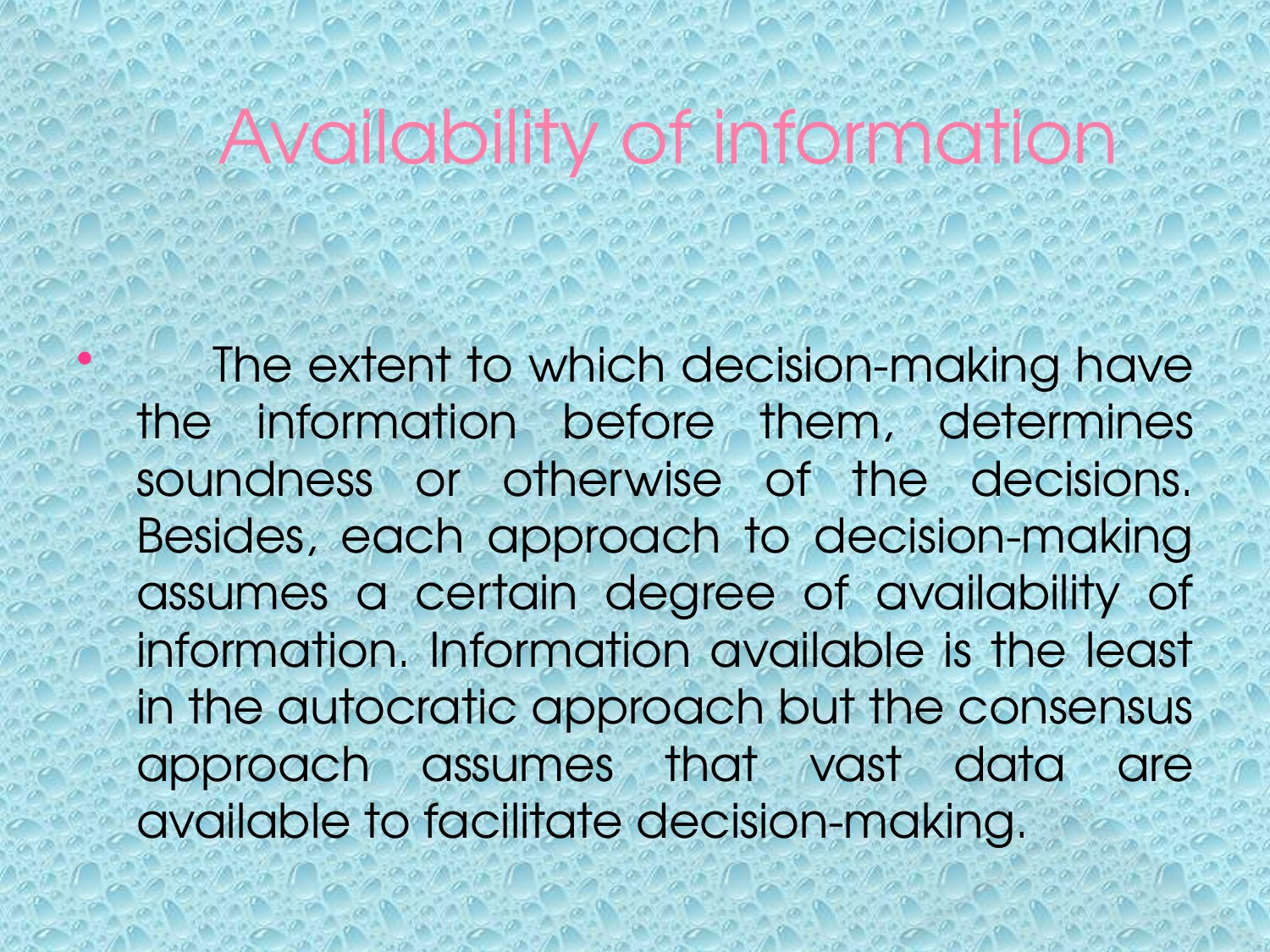

# Availability of information

     The extent to which decision-making have the information before them, determines soundness or otherwise of the decisions. Besides, each approach to decision-making assumes a certain degree of availability of information. Information available is the least in the autocratic approach but the consensus approach assumes that vast data are available to facilitate decision-making.